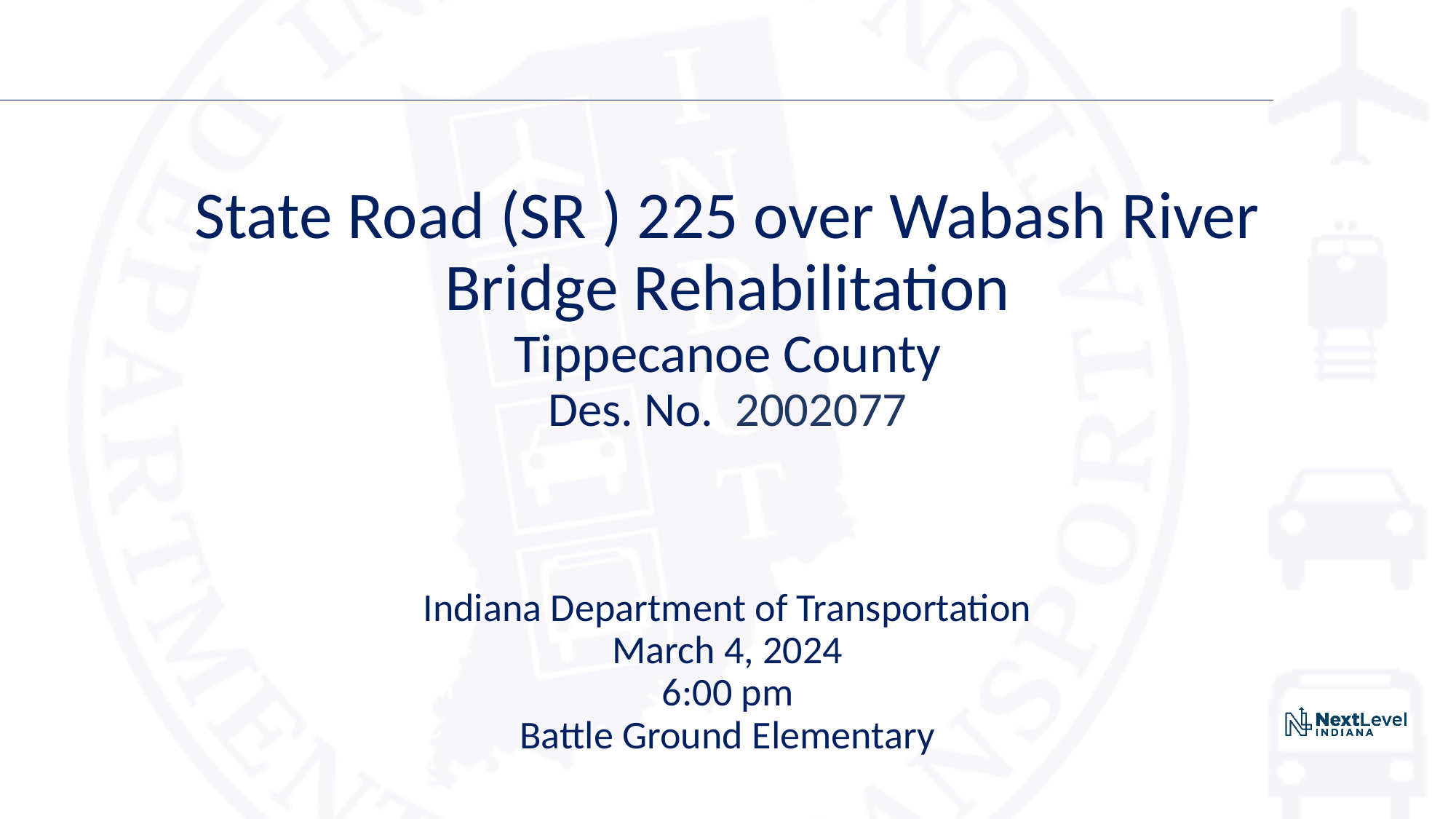

# State Road (SR ) 225 over Wabash River Bridge Rehabilitation Tippecanoe County Des. No.  2002077 Indiana Department of Transportation March 4, 2024 6:00 pm Battle Ground Elementary